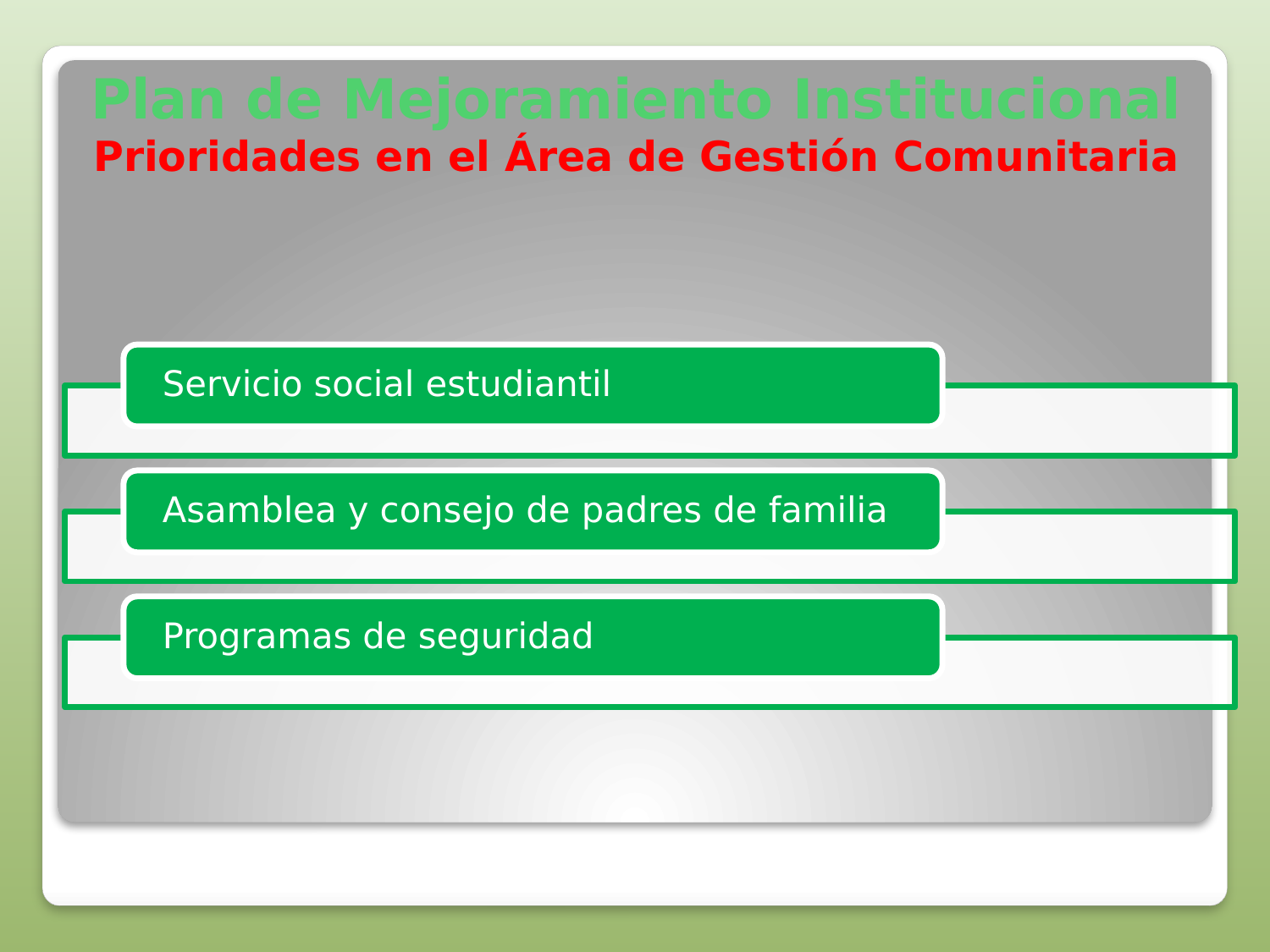

# Plan de Mejoramiento Institucional Prioridades en el Área de Gestión Comunitaria
Servicio social estudiantil
Asamblea y consejo de padres de familia
Programas de seguridad